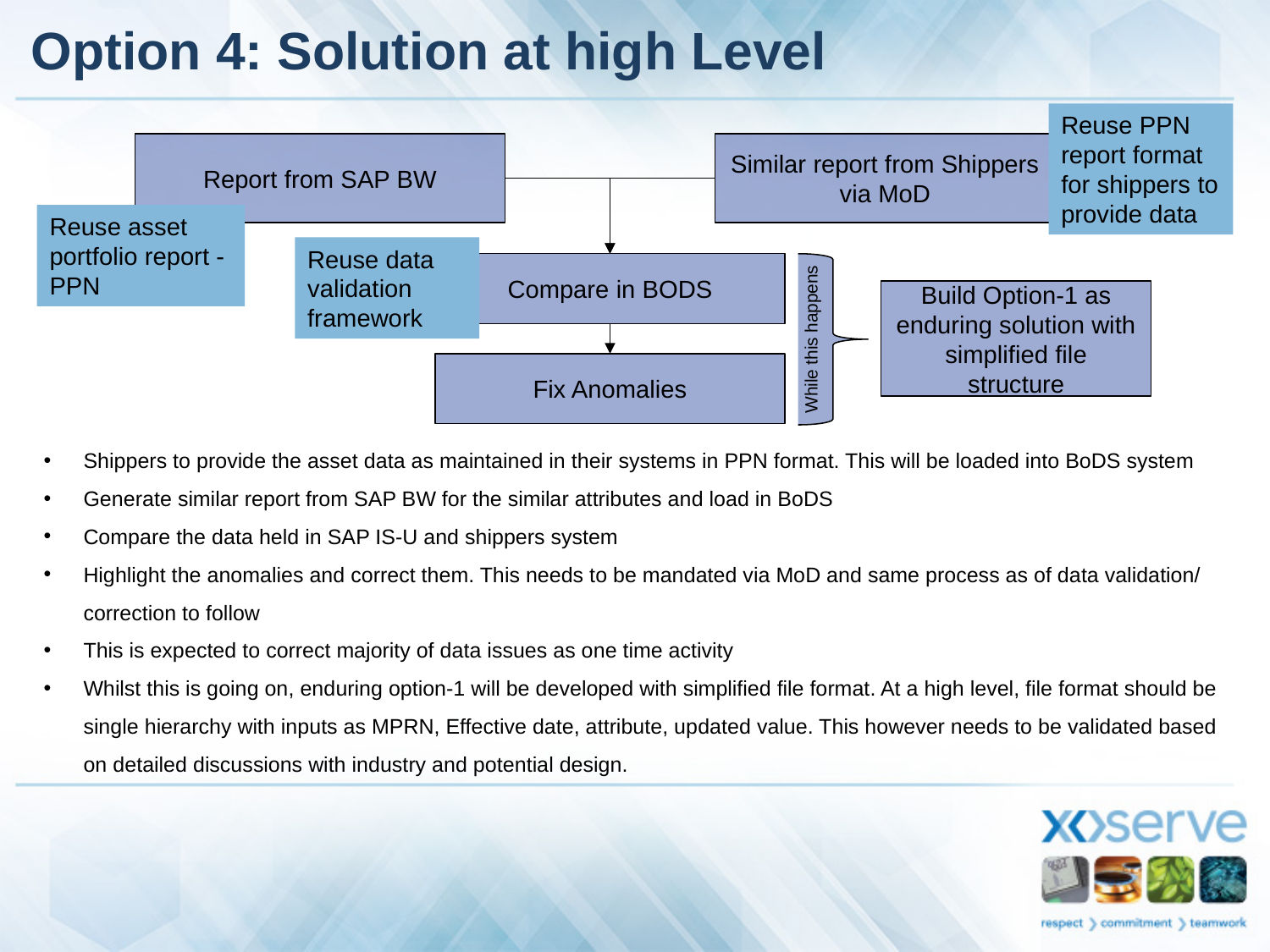

# Option 4: Solution at high Level
Reuse PPN report format for shippers to provide data
Report from SAP BW
Similar report from Shippers via MoD
Reuse asset portfolio report - PPN
Reuse data validation framework
Compare in BODS
While this happens
Build Option-1 as enduring solution with simplified file structure
Fix Anomalies
Shippers to provide the asset data as maintained in their systems in PPN format. This will be loaded into BoDS system
Generate similar report from SAP BW for the similar attributes and load in BoDS
Compare the data held in SAP IS-U and shippers system
Highlight the anomalies and correct them. This needs to be mandated via MoD and same process as of data validation/ correction to follow
This is expected to correct majority of data issues as one time activity
Whilst this is going on, enduring option-1 will be developed with simplified file format. At a high level, file format should be single hierarchy with inputs as MPRN, Effective date, attribute, updated value. This however needs to be validated based on detailed discussions with industry and potential design.